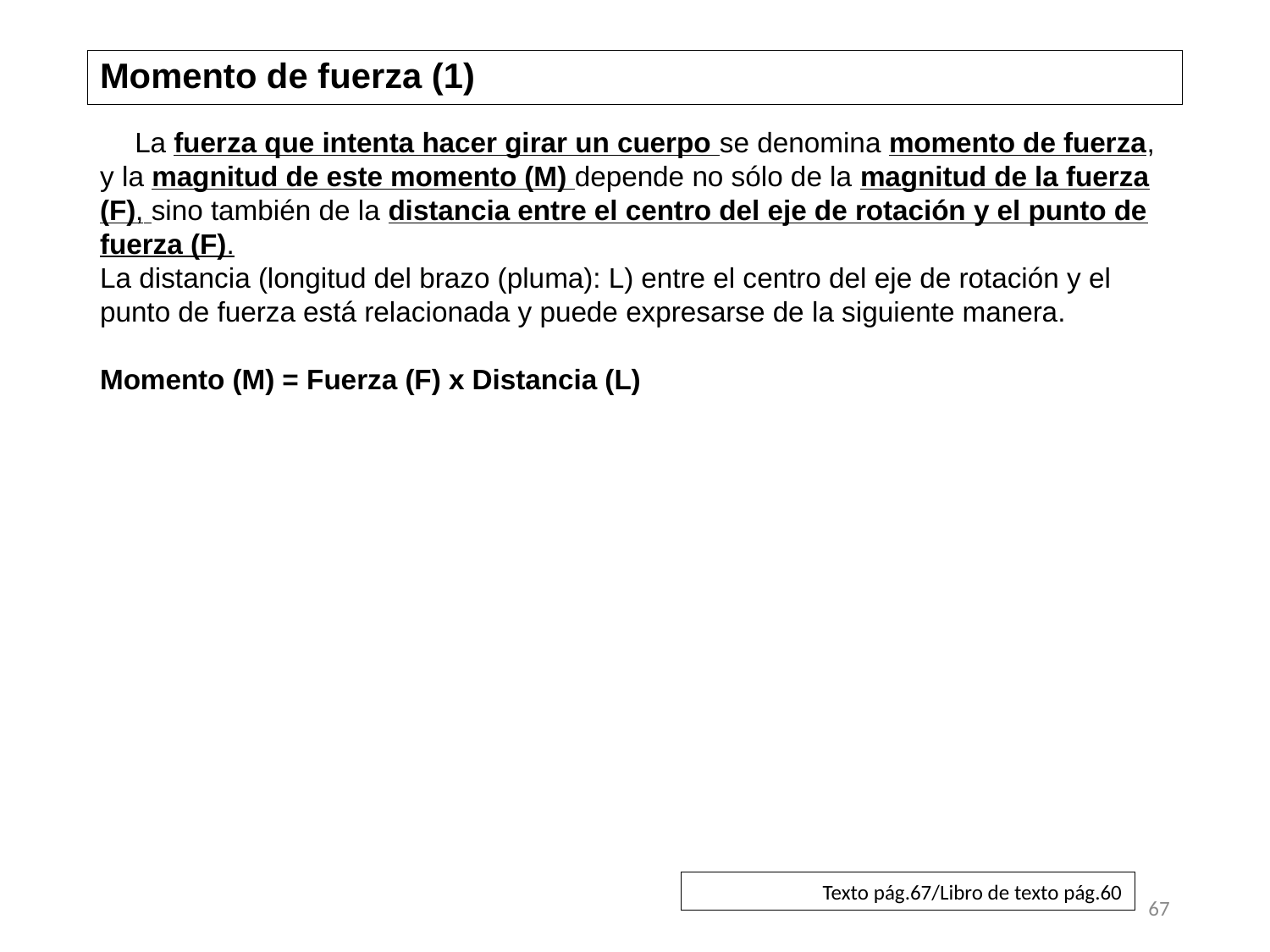

# Momento de fuerza (1)
　La fuerza que intenta hacer girar un cuerpo se denomina momento de fuerza, y la magnitud de este momento (M) depende no sólo de la magnitud de la fuerza (F), sino también de la distancia entre el centro del eje de rotación y el punto de fuerza (F).
La distancia (longitud del brazo (pluma): L) entre el centro del eje de rotación y el punto de fuerza está relacionada y puede expresarse de la siguiente manera.

Momento (M) = Fuerza (F) x Distancia (L)

Texto pág.67/Libro de texto pág.60
67